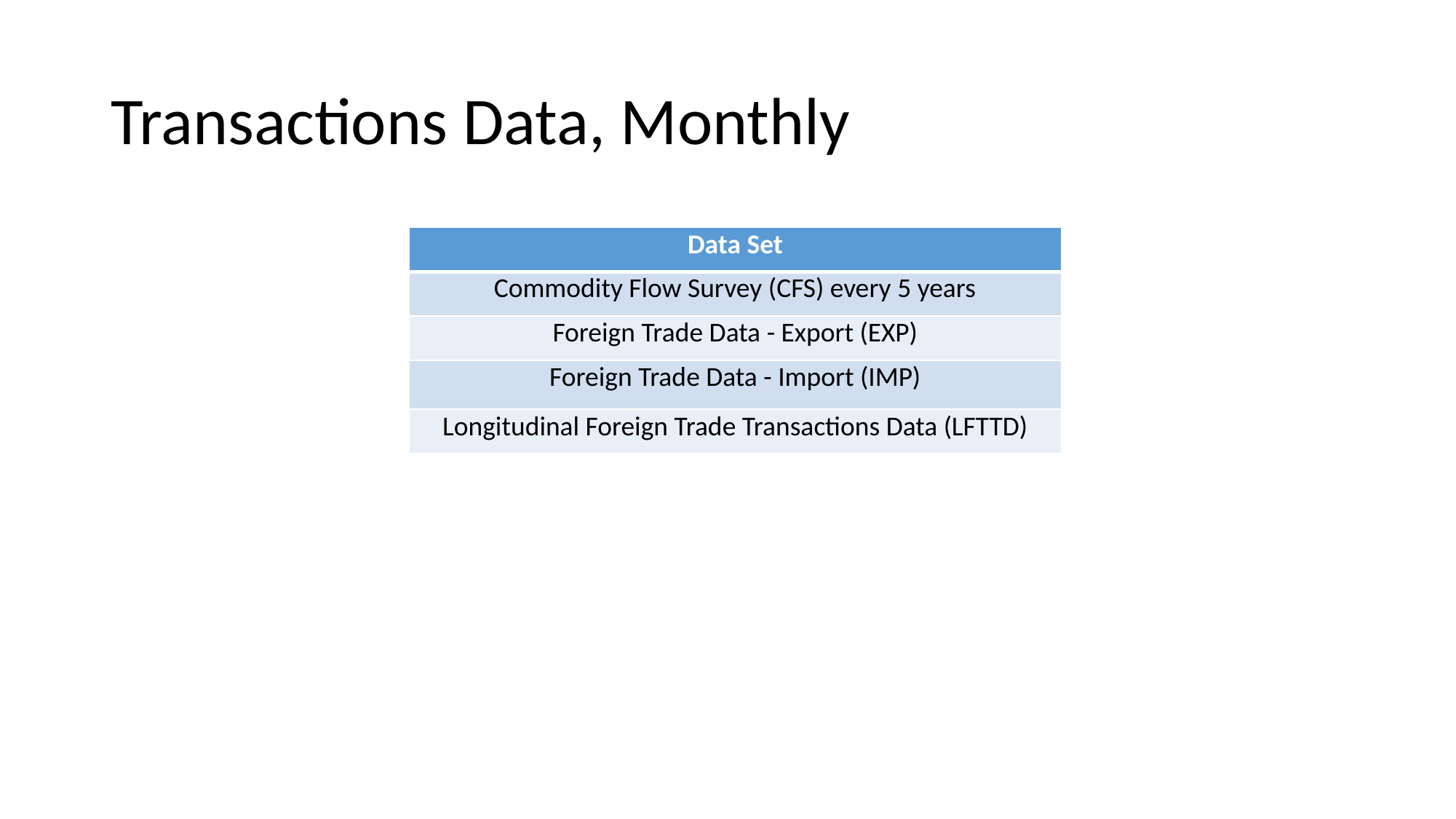

# Transactions Data, Monthly
| Data Set |
| --- |
| Commodity Flow Survey (CFS) every 5 years |
| Foreign Trade Data - Export (EXP) |
| Foreign Trade Data - Import (IMP) |
| Longitudinal Foreign Trade Transactions Data (LFTTD) |